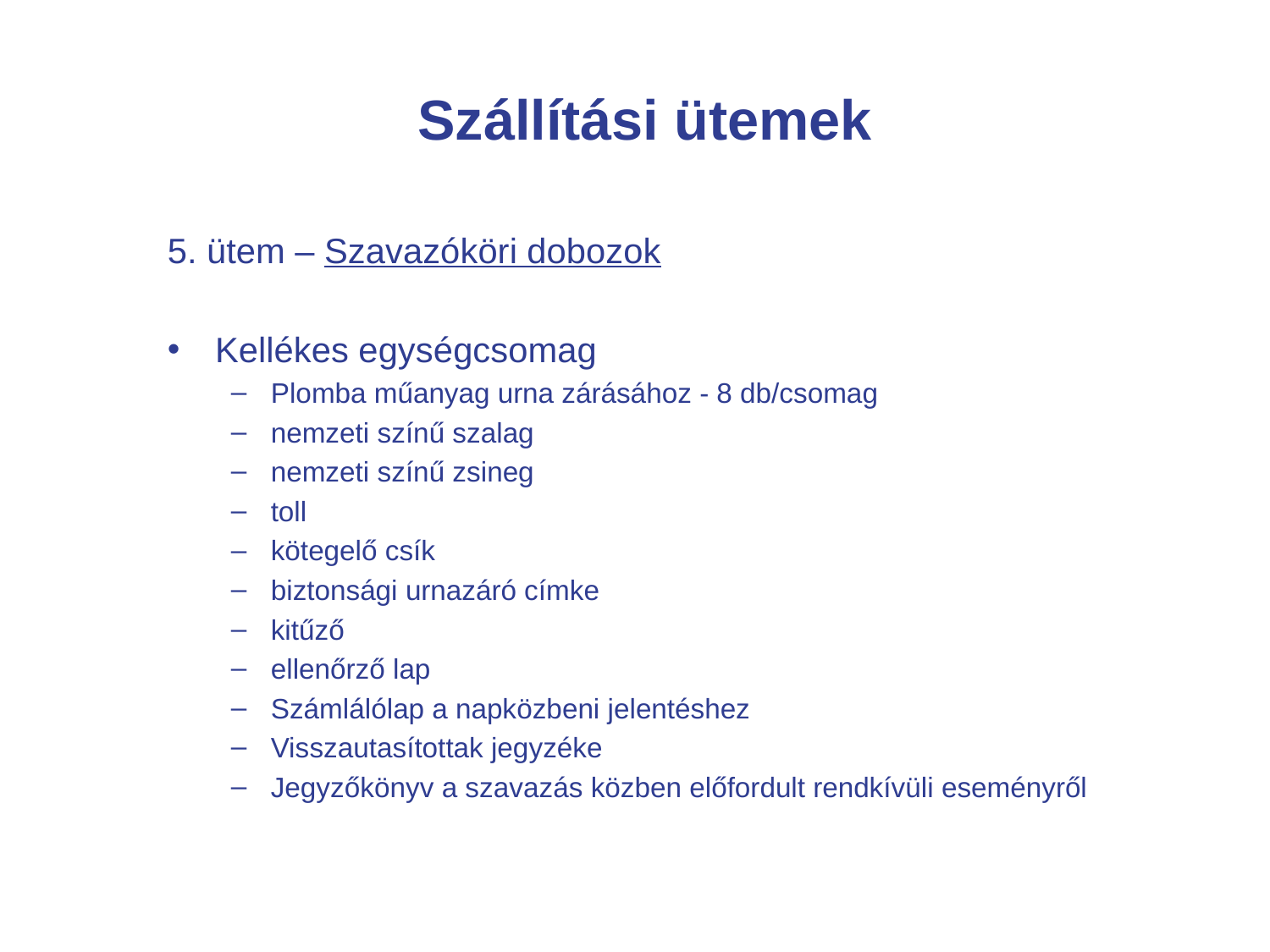

Szállítási ütemek
5. ütem – Szavazóköri dobozok

Kellékes egységcsomag
Plomba műanyag urna zárásához - 8 db/csomag
nemzeti színű szalag
nemzeti színű zsineg
toll
kötegelő csík
biztonsági urnazáró címke
kitűző
ellenőrző lap
Számlálólap a napközbeni jelentéshez
Visszautasítottak jegyzéke
Jegyzőkönyv a szavazás közben előfordult rendkívüli eseményről